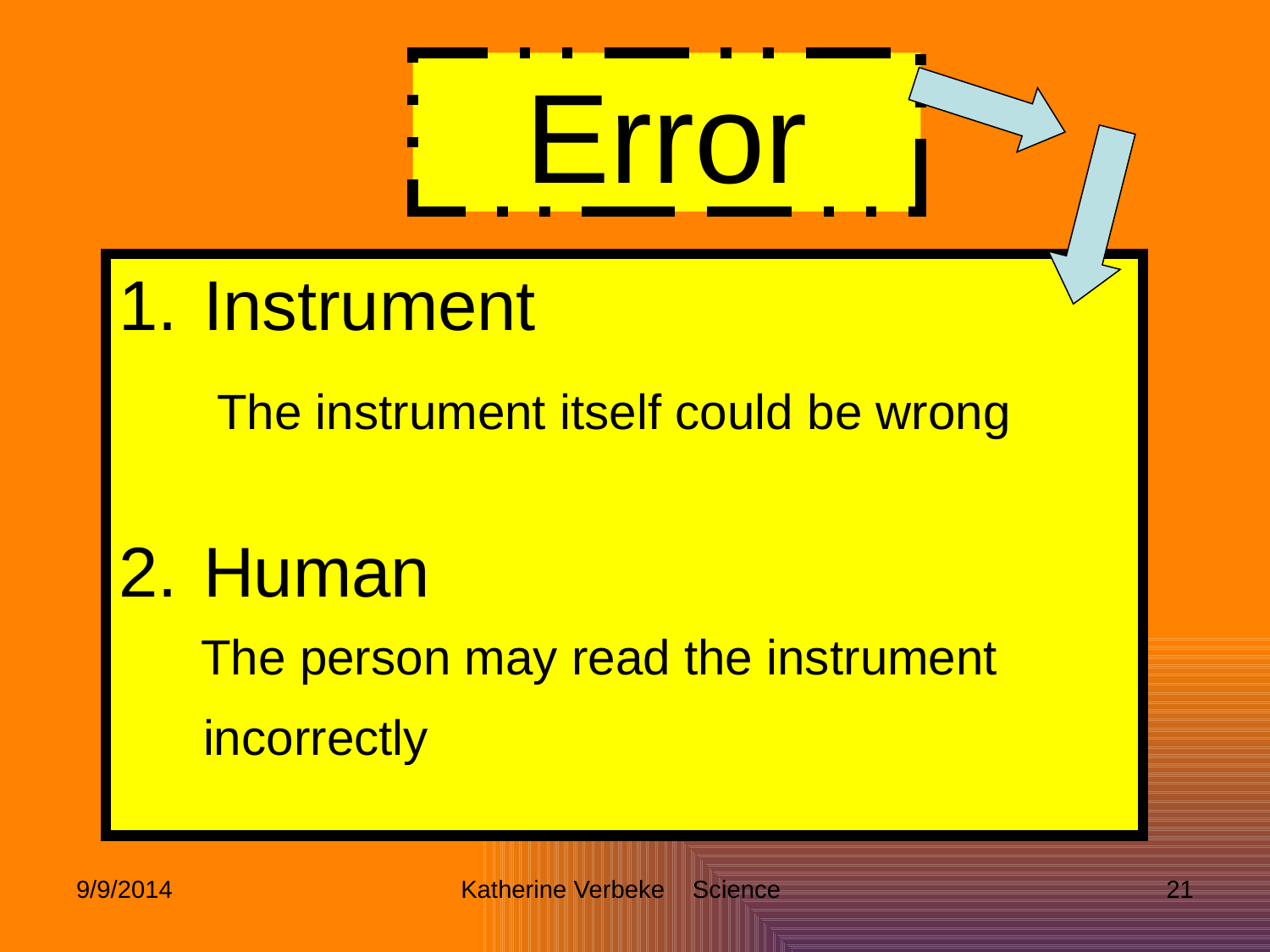

# Error

Instrument
     The instrument itself could be wrong

Human
      The person may read the instrument incorrectly

9/9/2014
Katherine Verbeke    Science
21